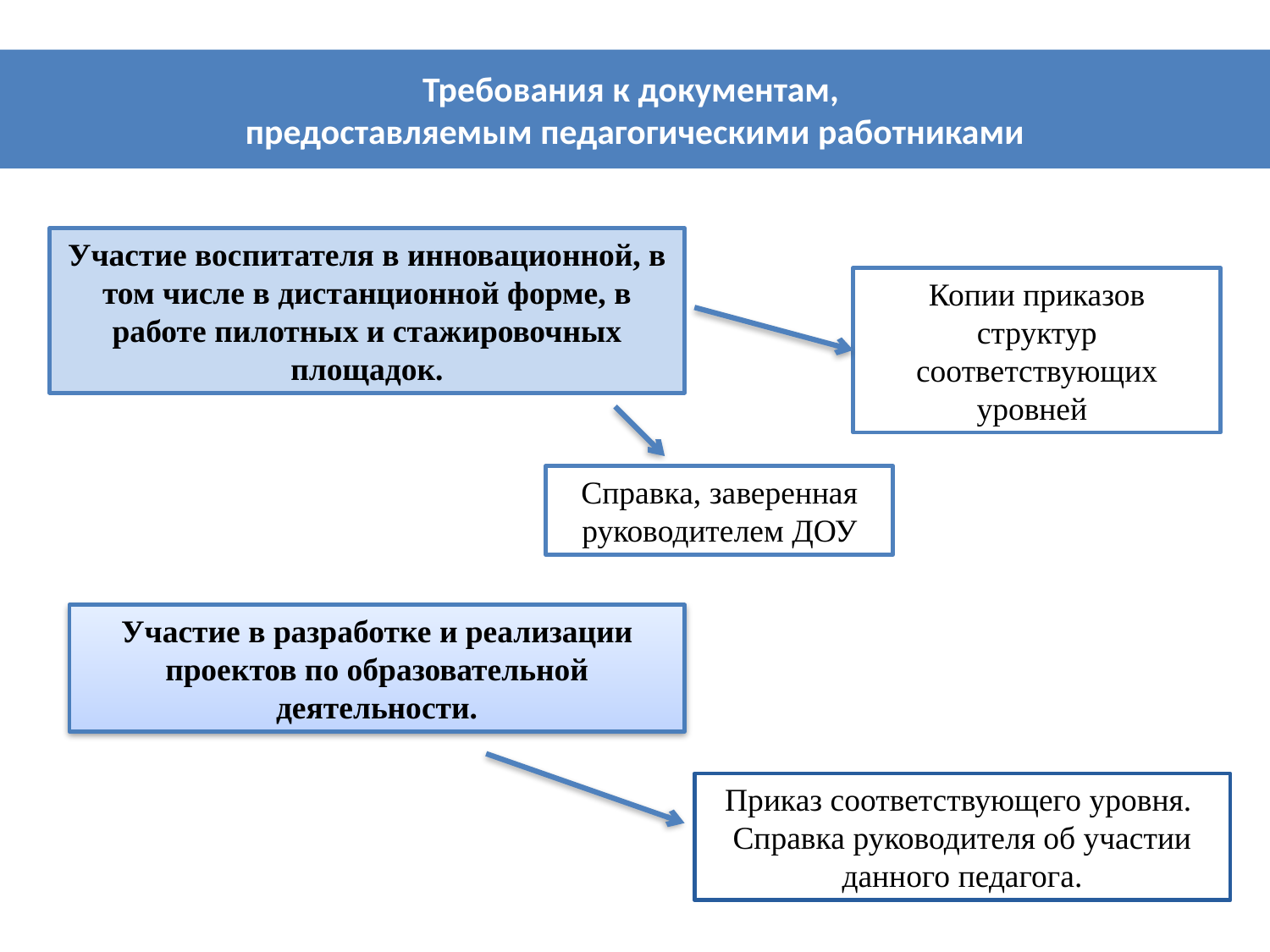

Требования к документам,
предоставляемым педагогическими работниками
Участие воспитателя в инновационной, в том числе в дистанционной форме, в работе пилотных и стажировочных площадок.
Копии приказов структур соответствующих уровней
Справка, заверенная руководителем ДОУ
Участие в разработке и реализации проектов по образовательной деятельности.
Приказ соответствующего уровня.
Справка руководителя об участии данного педагога.